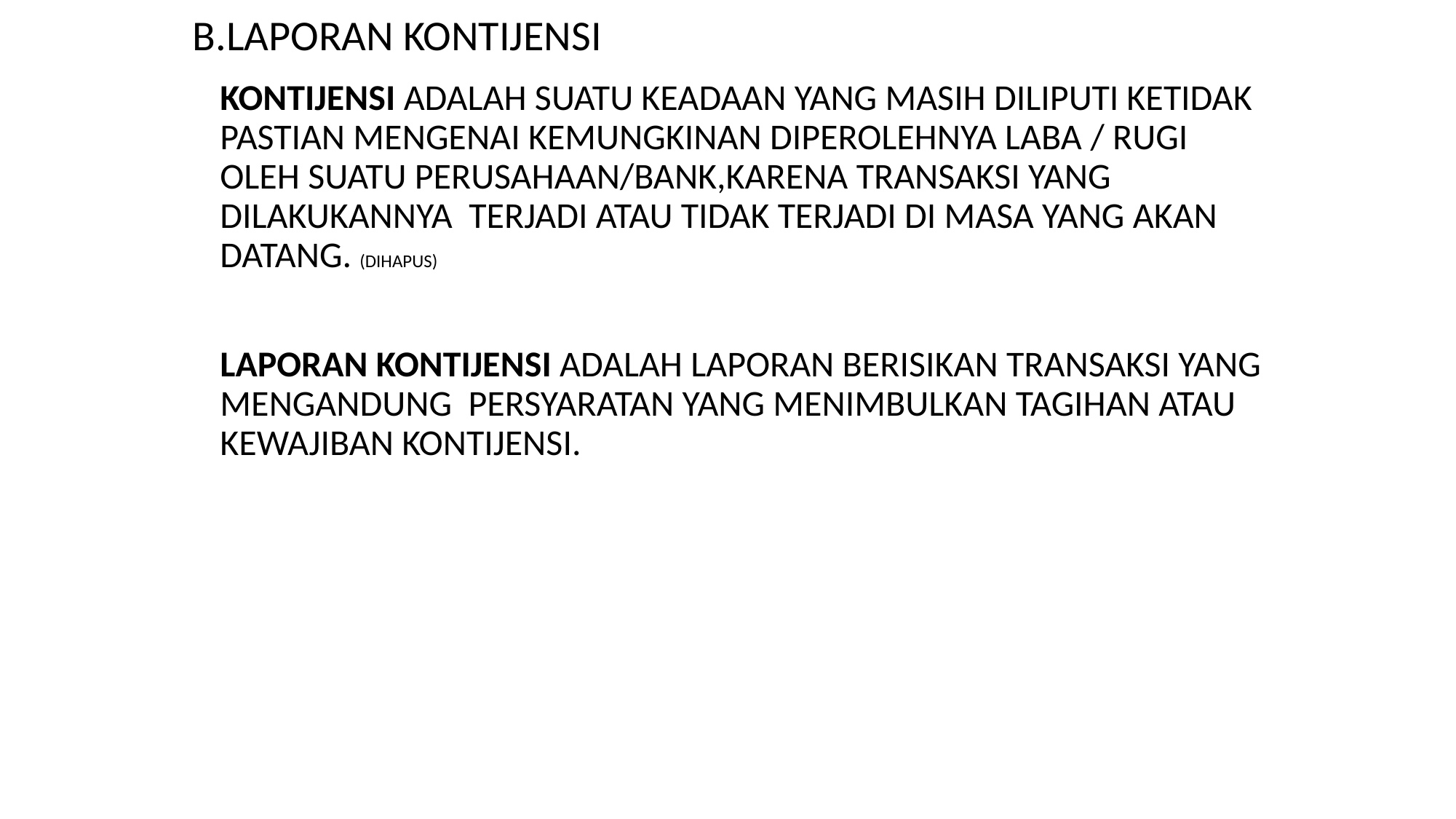

# B.LAPORAN KONTIJENSI
	KONTIJENSI ADALAH SUATU KEADAAN YANG MASIH DILIPUTI KETIDAK PASTIAN MENGENAI KEMUNGKINAN DIPEROLEHNYA LABA / RUGI OLEH SUATU PERUSAHAAN/BANK,KARENA TRANSAKSI YANG DILAKUKANNYA  TERJADI ATAU TIDAK TERJADI DI MASA YANG AKAN DATANG. (DIHAPUS)

	LAPORAN KONTIJENSI ADALAH LAPORAN BERISIKAN TRANSAKSI YANG MENGANDUNG  PERSYARATAN YANG MENIMBULKAN TAGIHAN ATAU KEWAJIBAN KONTIJENSI.